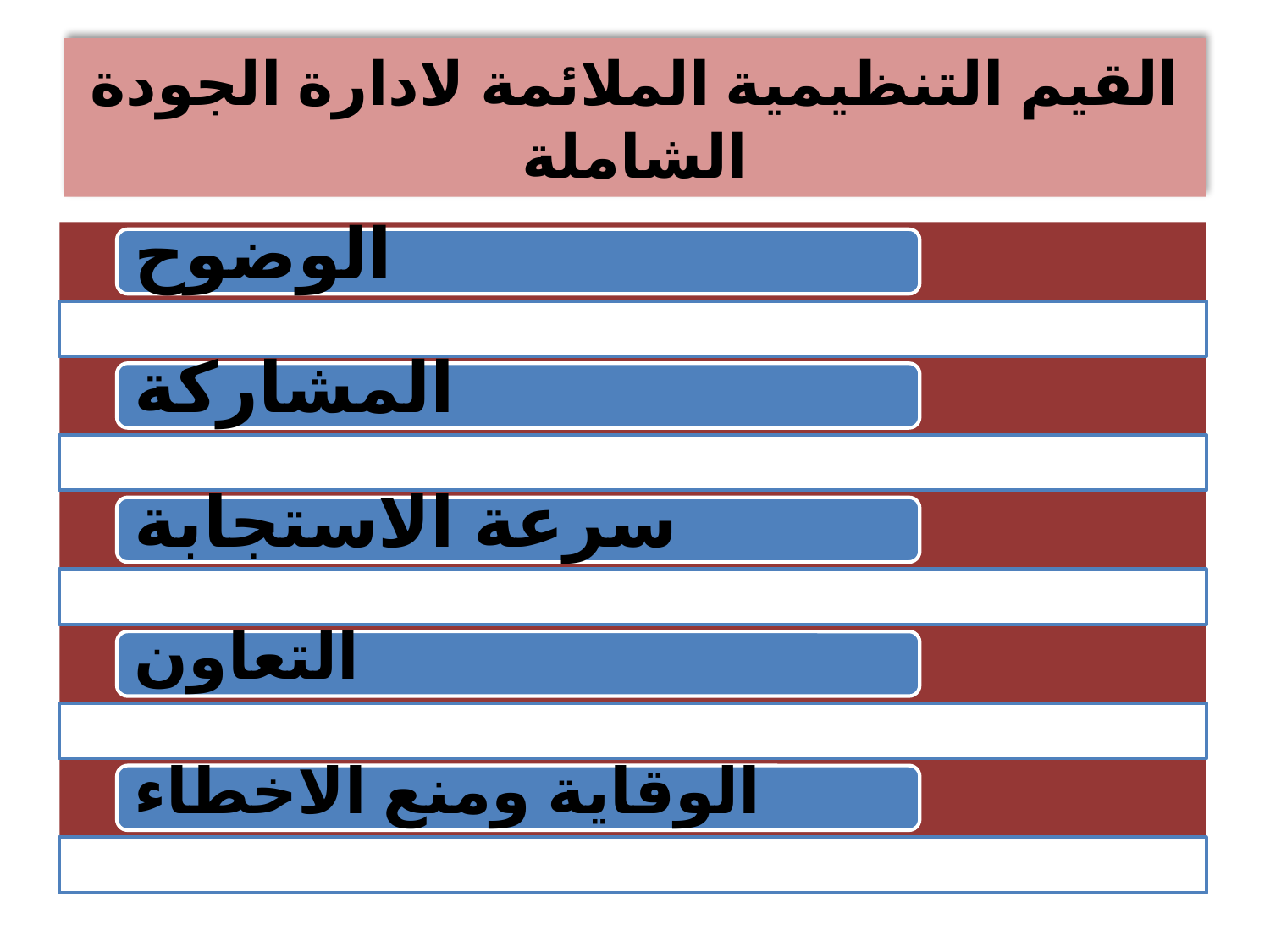

# القيم التنظيمية الملائمة لادارة الجودة الشاملة
الوضوح
المشاركة
التعاون